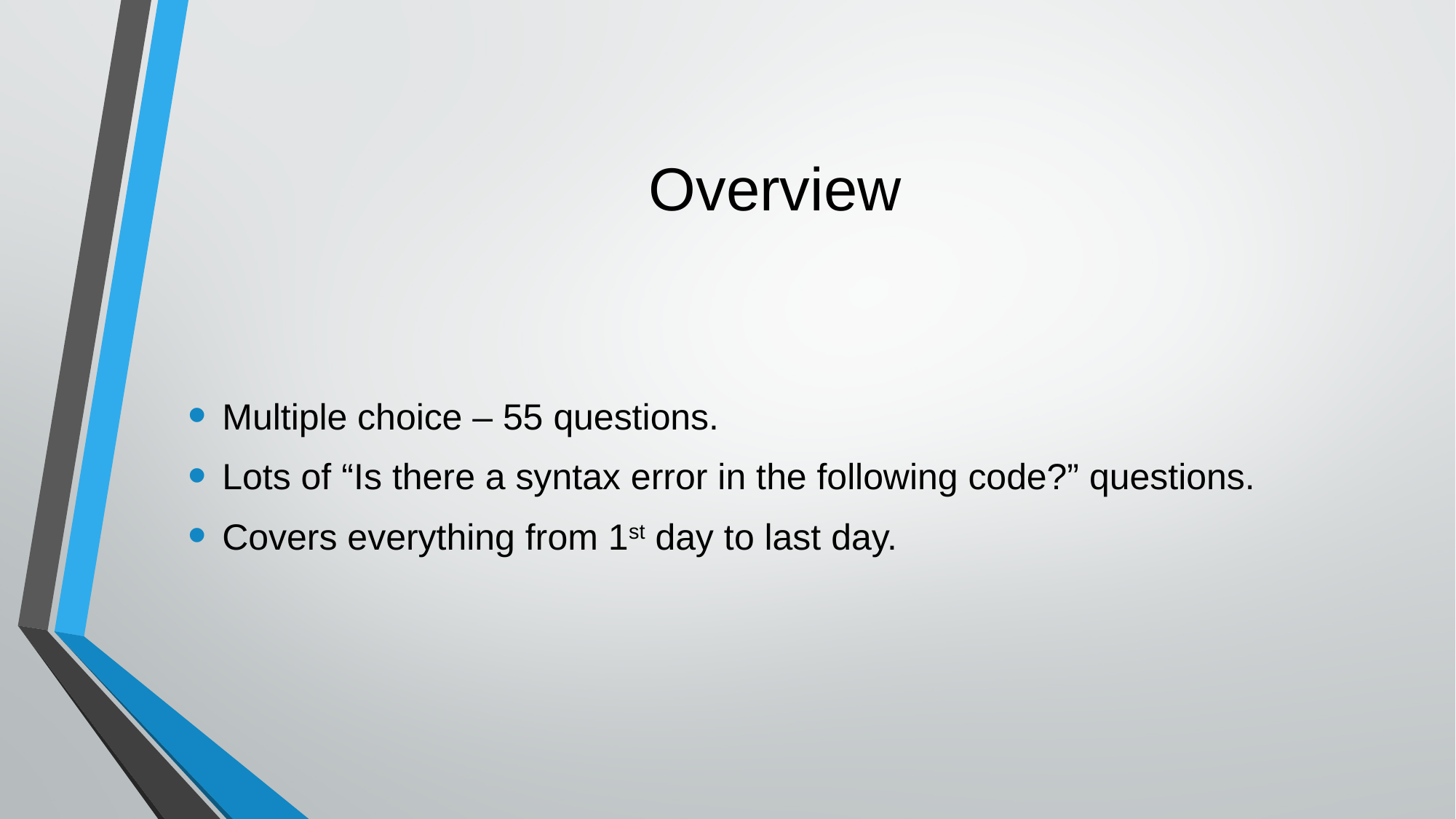

# Overview
Multiple choice – 55 questions.
Lots of “Is there a syntax error in the following code?” questions.
Covers everything from 1st day to last day.